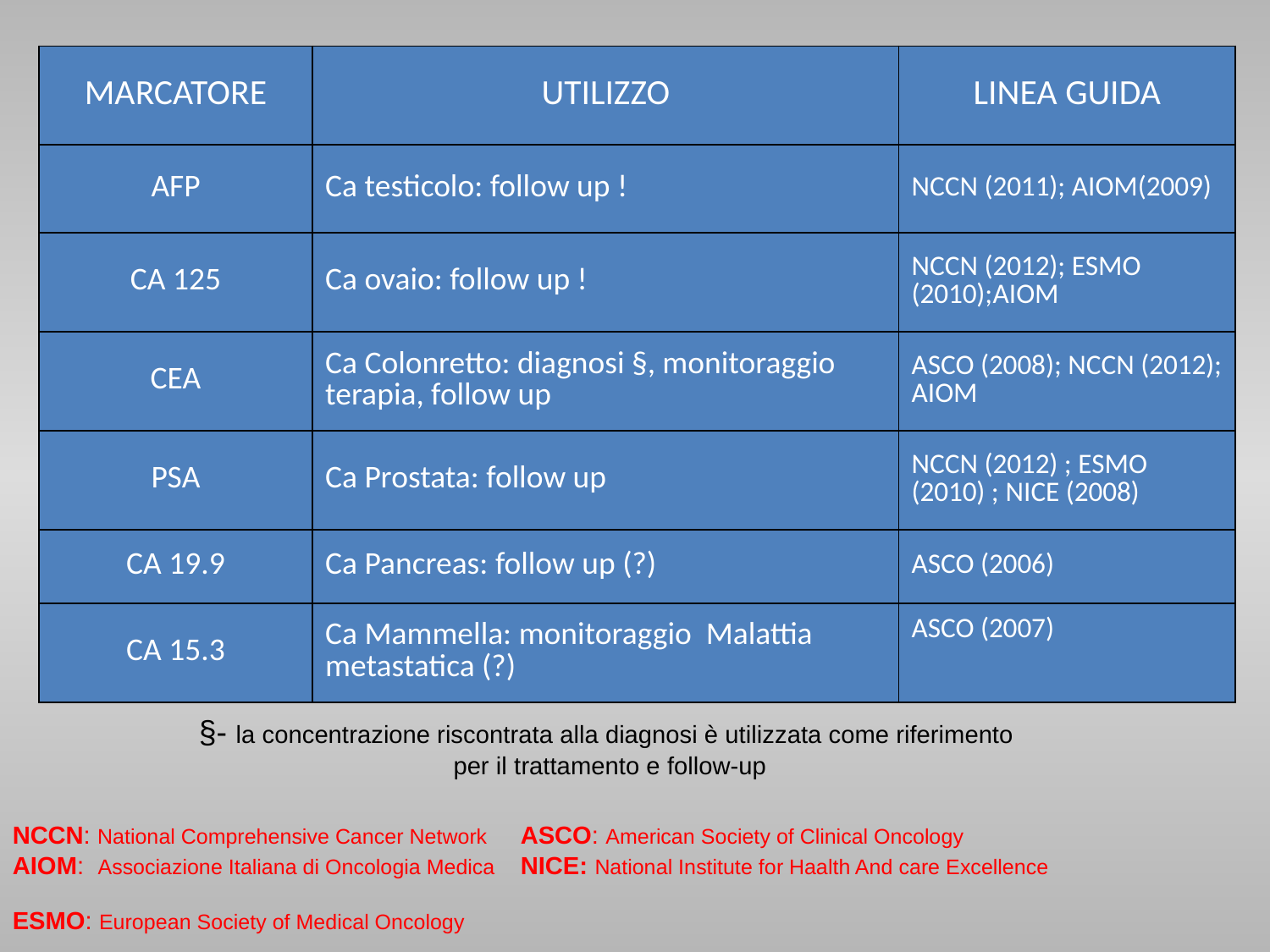

| MARCATORE | UTILIZZO | LINEA GUIDA |
| --- | --- | --- |
| AFP | Ca testicolo: follow up ! | NCCN (2011); AIOM(2009) |
| CA 125 | Ca ovaio: follow up ! | NCCN (2012); ESMO (2010);AIOM |
| CEA | Ca Colonretto: diagnosi §, monitoraggio terapia, follow up | ASCO (2008); NCCN (2012); AIOM |
| PSA | Ca Prostata: follow up | NCCN (2012) ; ESMO (2010) ; NICE (2008) |
| CA 19.9 | Ca Pancreas: follow up (?) | ASCO (2006) |
| CA 15.3 | Ca Mammella: monitoraggio Malattia metastatica (?) | ASCO (2007) |
§- la concentrazione riscontrata alla diagnosi è utilizzata come riferimento
per il trattamento e follow-up
NCCN: National Comprehensive Cancer Network	ASCO: American Society of Clinical Oncology
AIOM:  Associazione Italiana di Oncologia Medica	NICE: National Institute for Haalth And care Excellence
ESMO: European Society of Medical Oncology